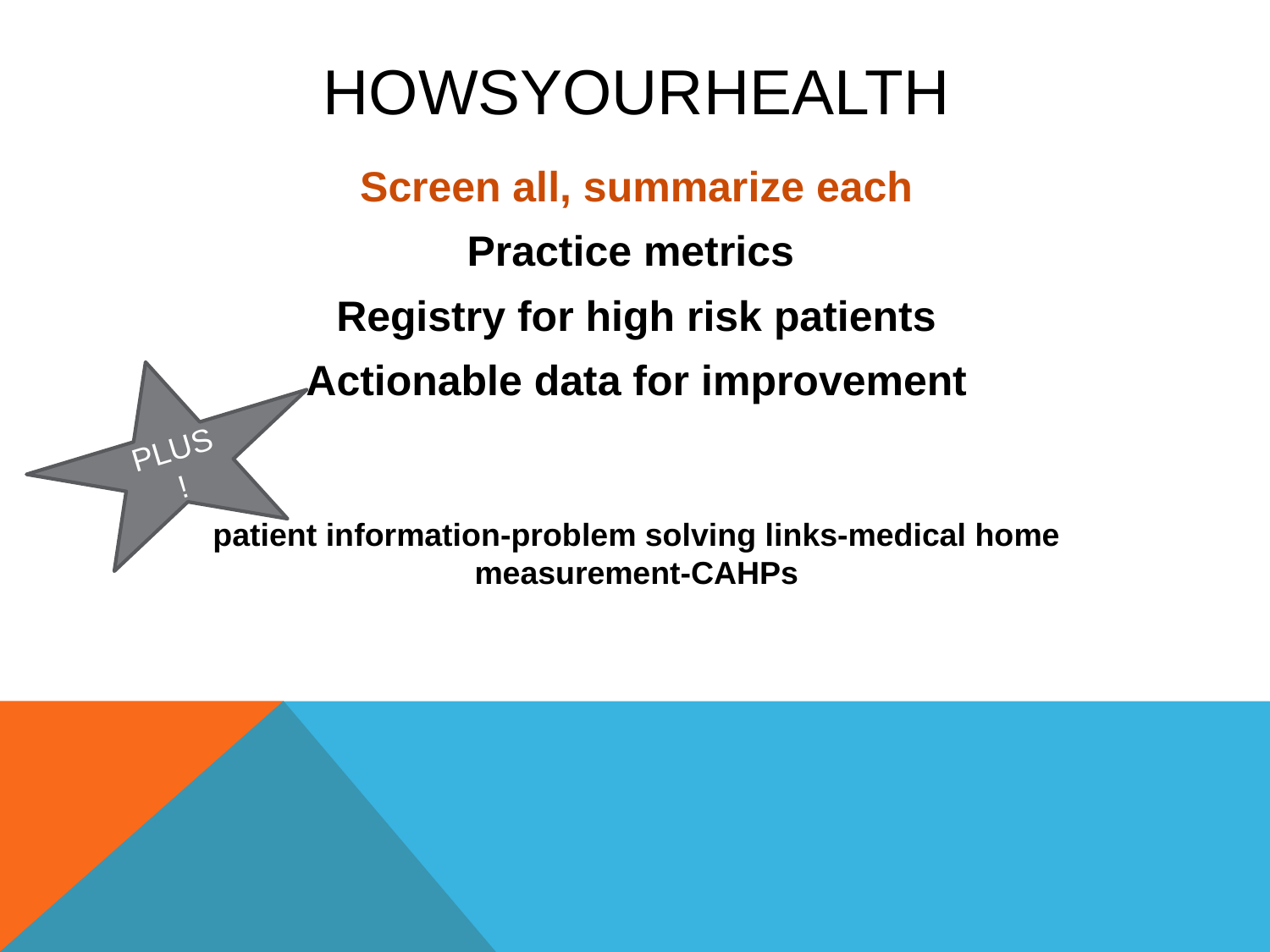

# HowsYourHealth
Screen all, summarize each
Practice metrics
Registry for high risk patients
Actionable data for improvement

patient information-problem solving links-medical home measurement-CAHPs
PLUS!